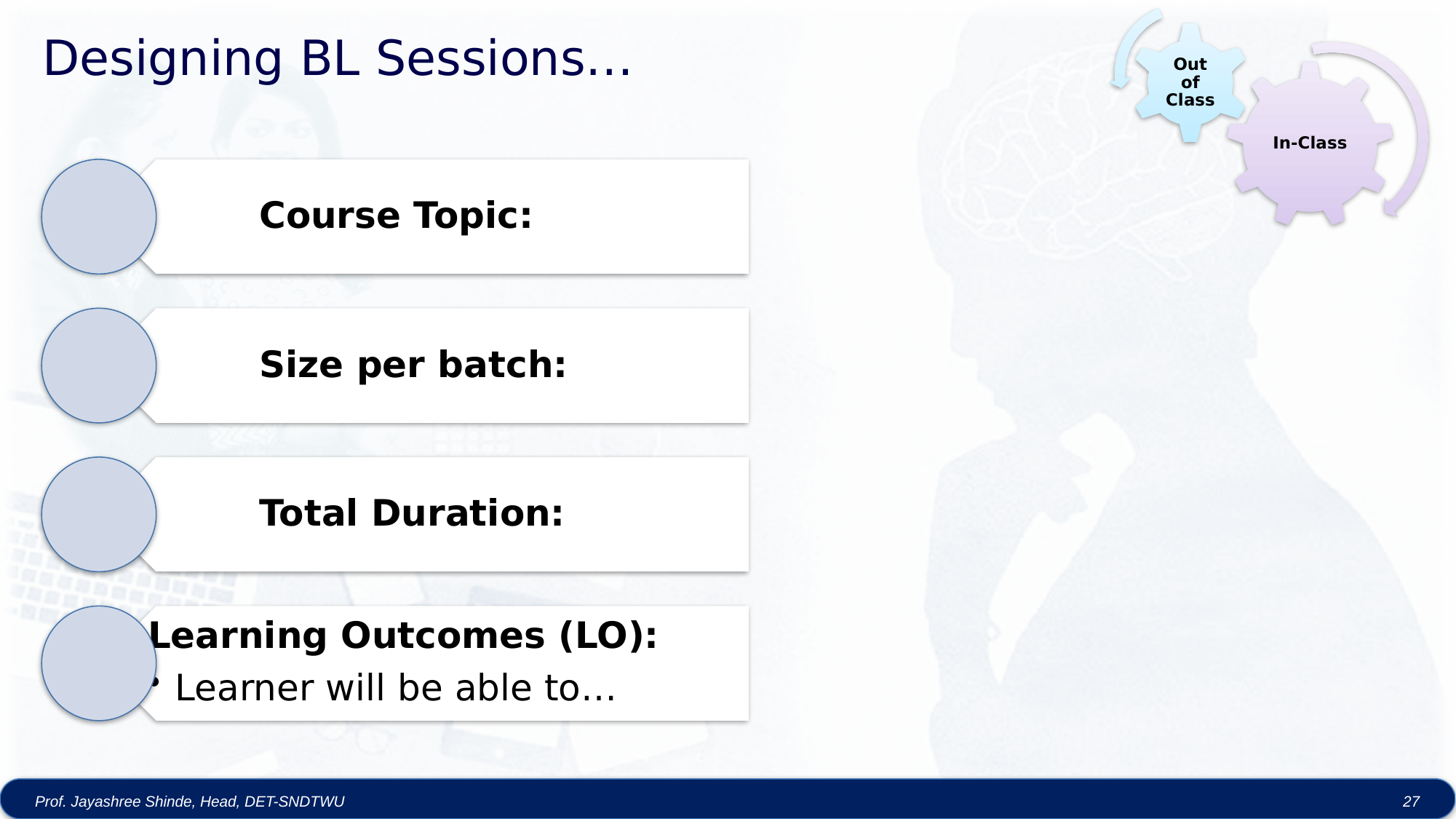

In-Class
Out of Class
Designing BL Sessions…
Course Topic:
Size per batch:
Total Duration:
Learning Outcomes (LO):
Learner will be able to…
Prof. Jayashree Shinde, Head, DET-SNDTWU
27